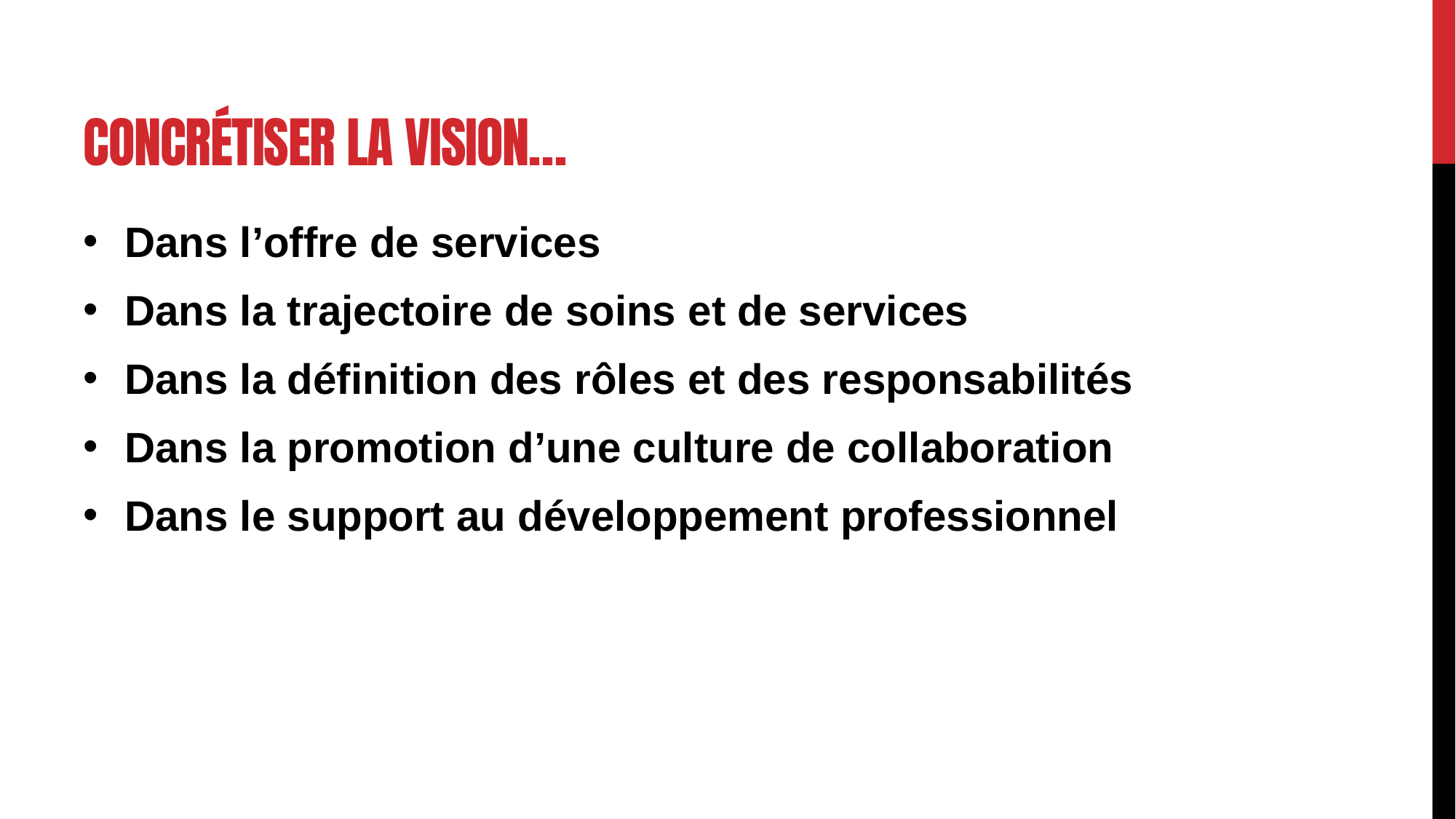

# Concrétiser la vision…
Dans l’offre de services
Dans la trajectoire de soins et de services
Dans la définition des rôles et des responsabilités
Dans la promotion d’une culture de collaboration
Dans le support au développement professionnel